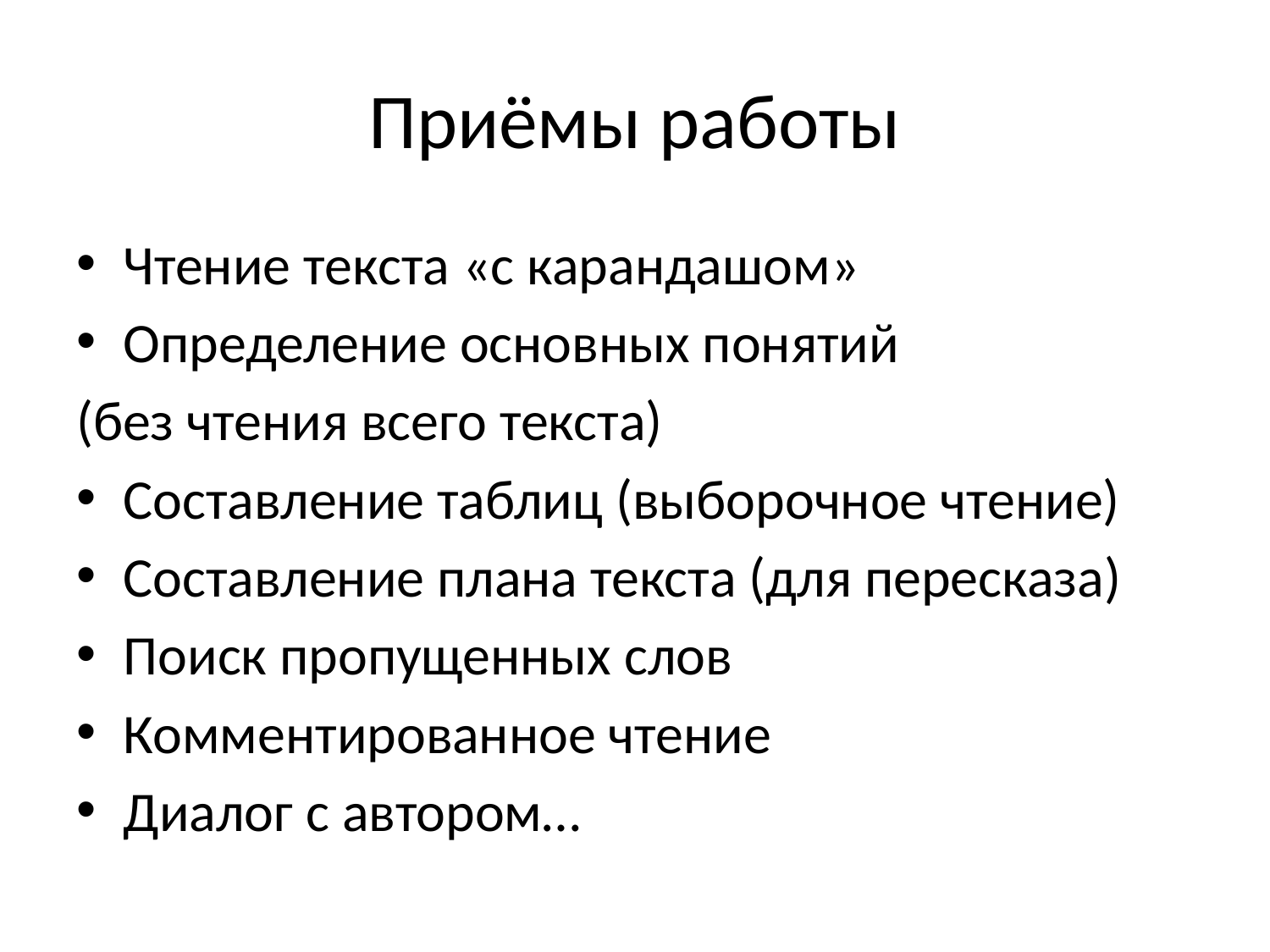

# Приёмы работы
Чтение текста «с карандашом»
Определение основных понятий
(без чтения всего текста)
Составление таблиц (выборочное чтение)
Составление плана текста (для пересказа)
Поиск пропущенных слов
Комментированное чтение
Диалог с автором…